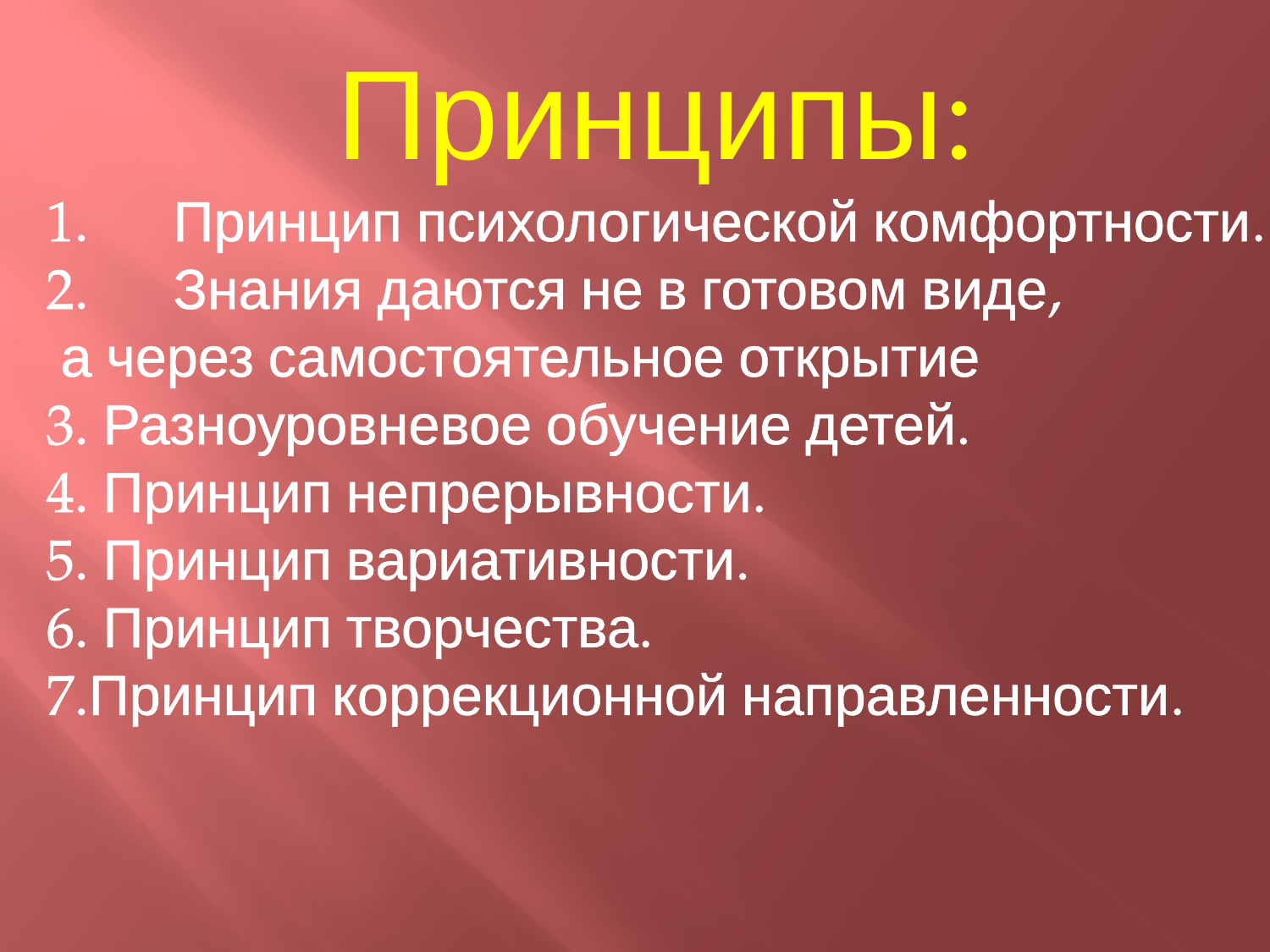

Принципы:
Принцип психологической комфортности.
Знания даются не в готовом виде,
 а через самостоятельное открытие
3. Разноуровневое обучение детей.
4. Принцип непрерывности.
5. Принцип вариативности.
6. Принцип творчества.
7.Принцип коррекционной направленности.